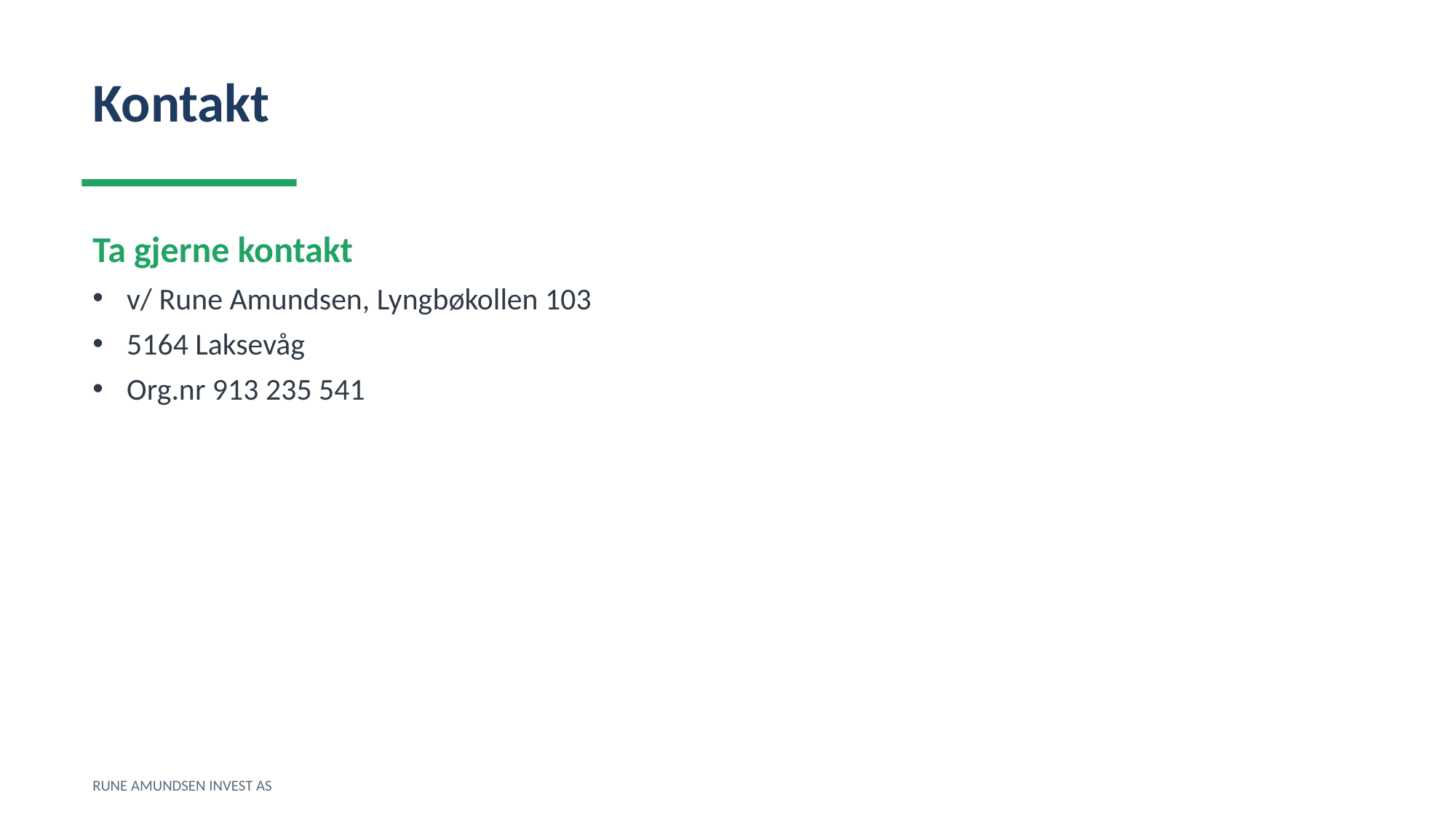

Kontakt

Ta gjerne kontakt
v/ Rune Amundsen, Lyngbøkollen 103
5164 Laksevåg
Org.nr 913 235 541
RUNE AMUNDSEN INVEST AS